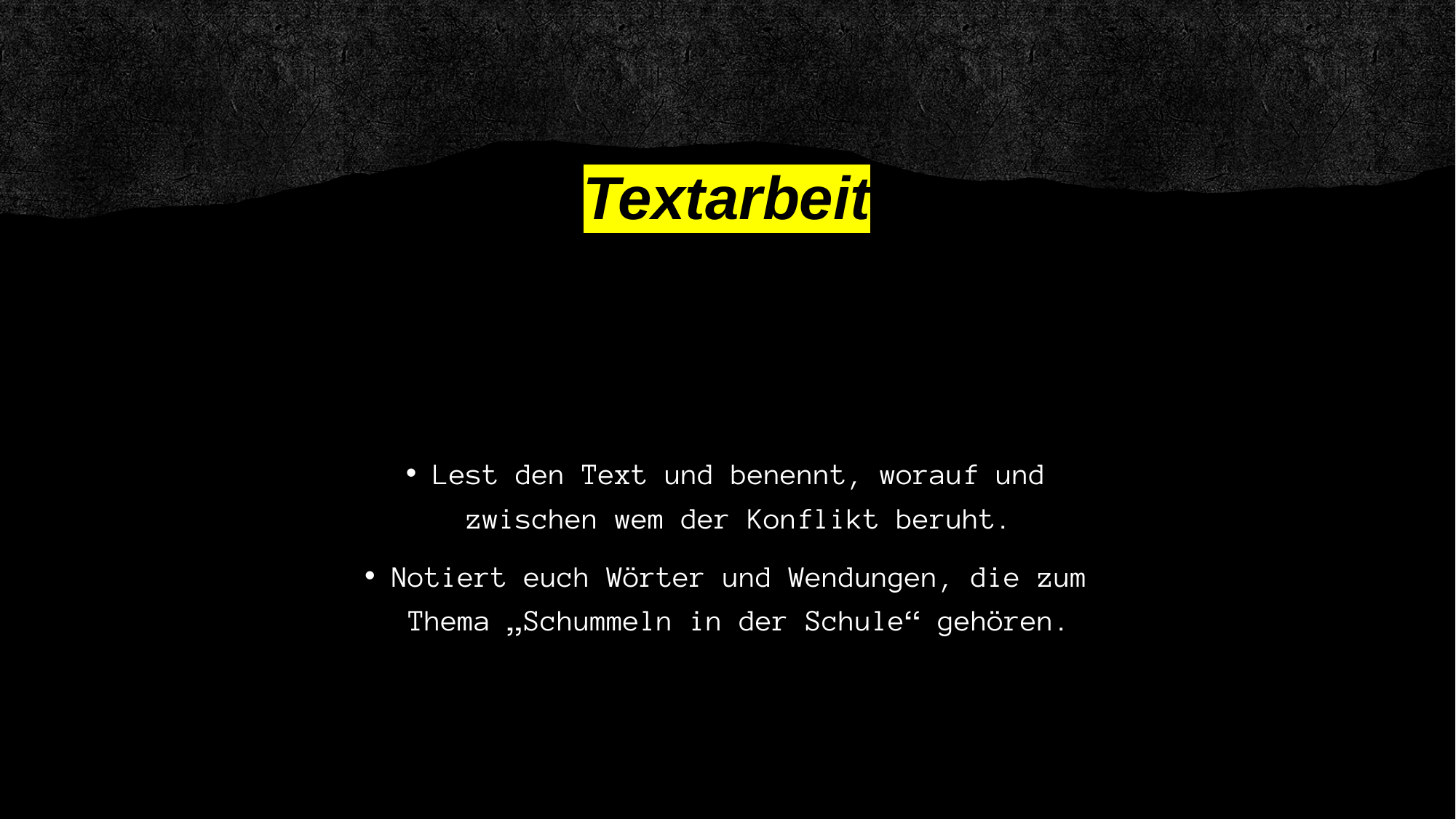

# Textarbeit
Lest den Text und benennt, worauf und zwischen wem der Konflikt beruht.
Notiert euch Wörter und Wendungen, die zum Thema „Schummeln in der Schule“ gehören.